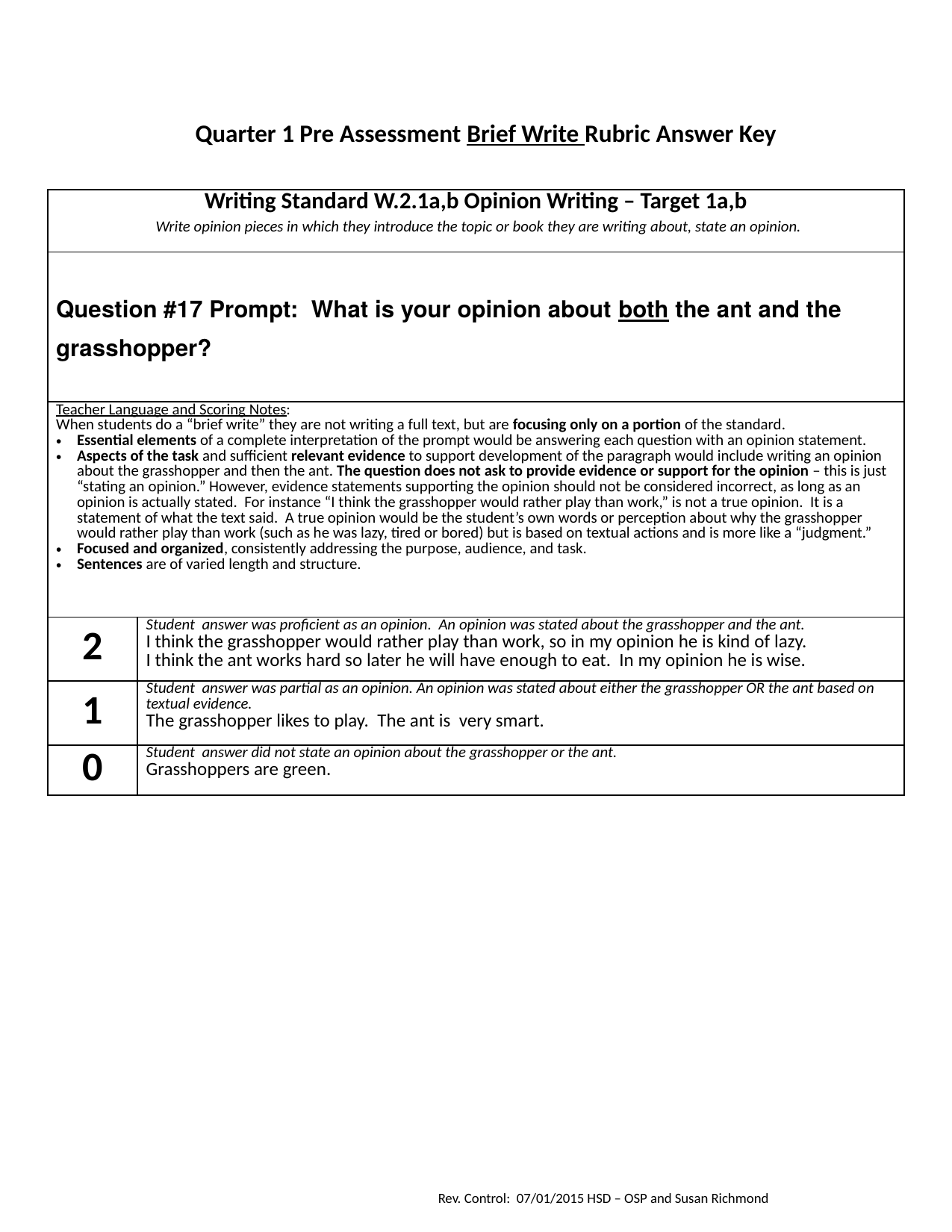

Quarter 1 Pre Assessment Brief Write Rubric Answer Key

| Writing Standard W.2.1a,b Opinion Writing – Target 1a,b Write opinion pieces in which they introduce the topic or book they are writing about, state an opinion. |  |
| --- | --- |
| Question #17 Prompt: What is your opinion about both the ant and the grasshopper? |  |
| Teacher Language and Scoring Notes: When students do a “brief write” they are not writing a full text, but are focusing only on a portion of the standard. Essential elements of a complete interpretation of the prompt would be answering each question with an opinion statement. Aspects of the task and sufficient relevant evidence to support development of the paragraph would include writing an opinion about the grasshopper and then the ant. The question does not ask to provide evidence or support for the opinion – this is just “stating an opinion.” However, evidence statements supporting the opinion should not be considered incorrect, as long as an opinion is actually stated. For instance “I think the grasshopper would rather play than work,” is not a true opinion. It is a statement of what the text said. A true opinion would be the student’s own words or perception about why the grasshopper would rather play than work (such as he was lazy, tired or bored) but is based on textual actions and is more like a “judgment.” Focused and organized, consistently addressing the purpose, audience, and task. Sentences are of varied length and structure. |  |
| 2 | Student answer was proficient as an opinion. An opinion was stated about the grasshopper and the ant. I think the grasshopper would rather play than work, so in my opinion he is kind of lazy. I think the ant works hard so later he will have enough to eat. In my opinion he is wise. |
| 1 | Student answer was partial as an opinion. An opinion was stated about either the grasshopper OR the ant based on textual evidence. The grasshopper likes to play. The ant is very smart. |
| 0 | Student answer did not state an opinion about the grasshopper or the ant. Grasshoppers are green. |